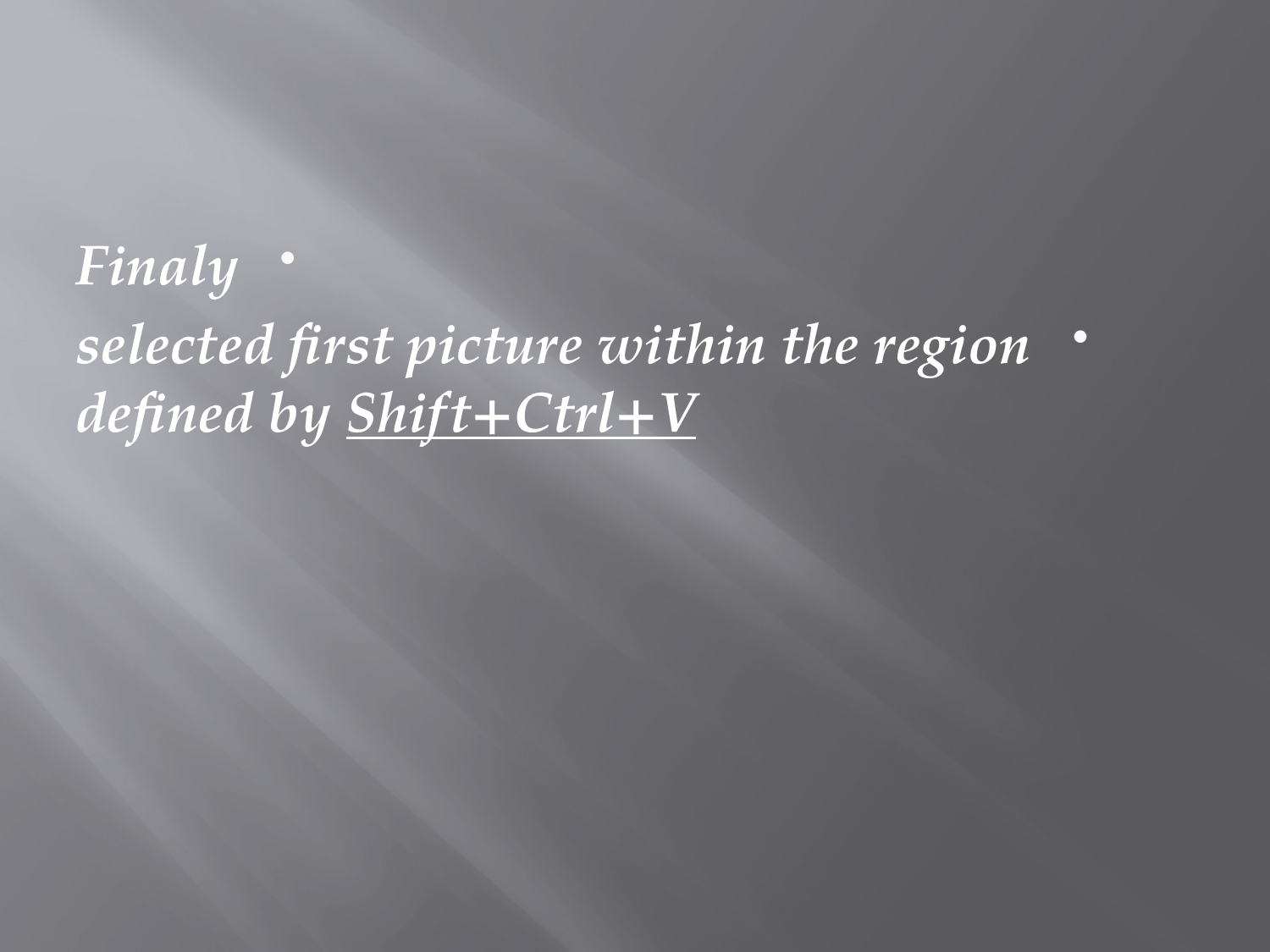

Finaly
selected first picture within the region defined by Shift+Ctrl+V